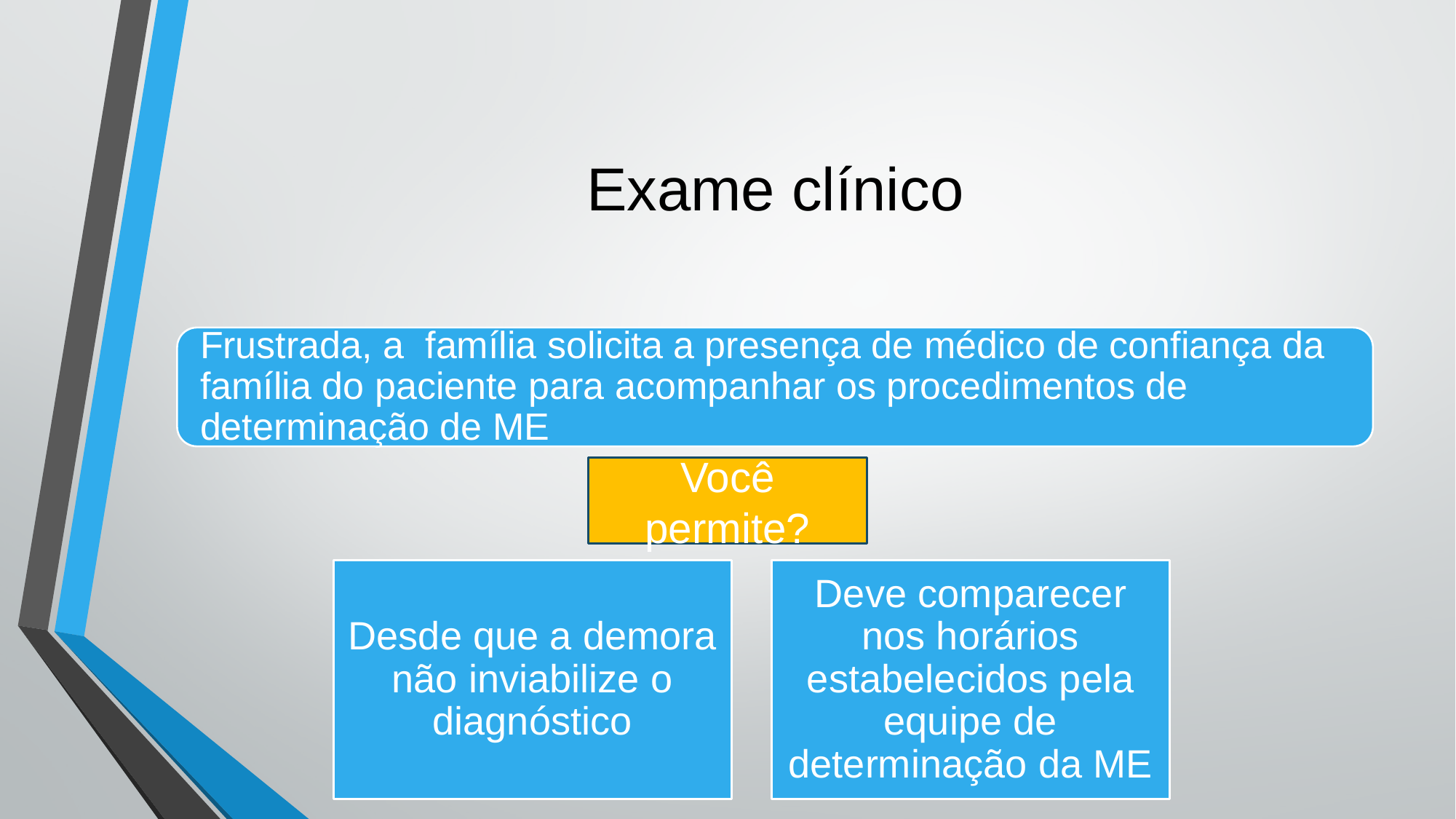

# Exame clínico
Frustrada, a  família solicita a presença de médico de confiança da família do paciente para acompanhar os procedimentos de determinação de ME
Você permite?
Desde que a demora não inviabilize o diagnóstico
Deve comparecer nos horários estabelecidos pela equipe de determinação da ME